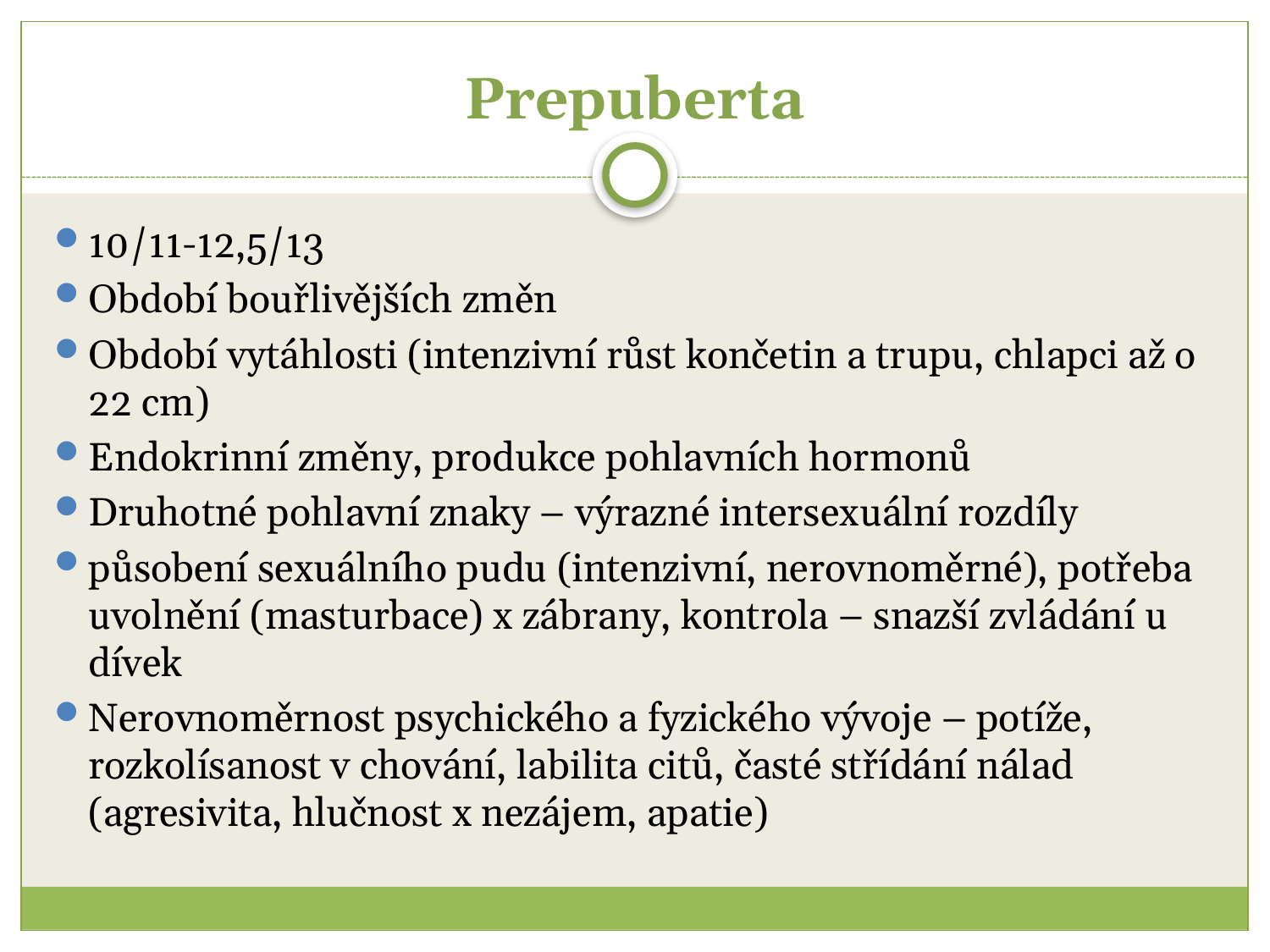

# Prepuberta
10/11-12,5/13
Období bouřlivějších změn
Období vytáhlosti (intenzivní růst končetin a trupu, chlapci až o 22 cm)
Endokrinní změny, produkce pohlavních hormonů
Druhotné pohlavní znaky – výrazné intersexuální rozdíly
působení sexuálního pudu (intenzivní, nerovnoměrné), potřeba uvolnění (masturbace) x zábrany, kontrola – snazší zvládání u dívek
Nerovnoměrnost psychického a fyzického vývoje – potíže, rozkolísanost v chování, labilita citů, časté střídání nálad (agresivita, hlučnost x nezájem, apatie)